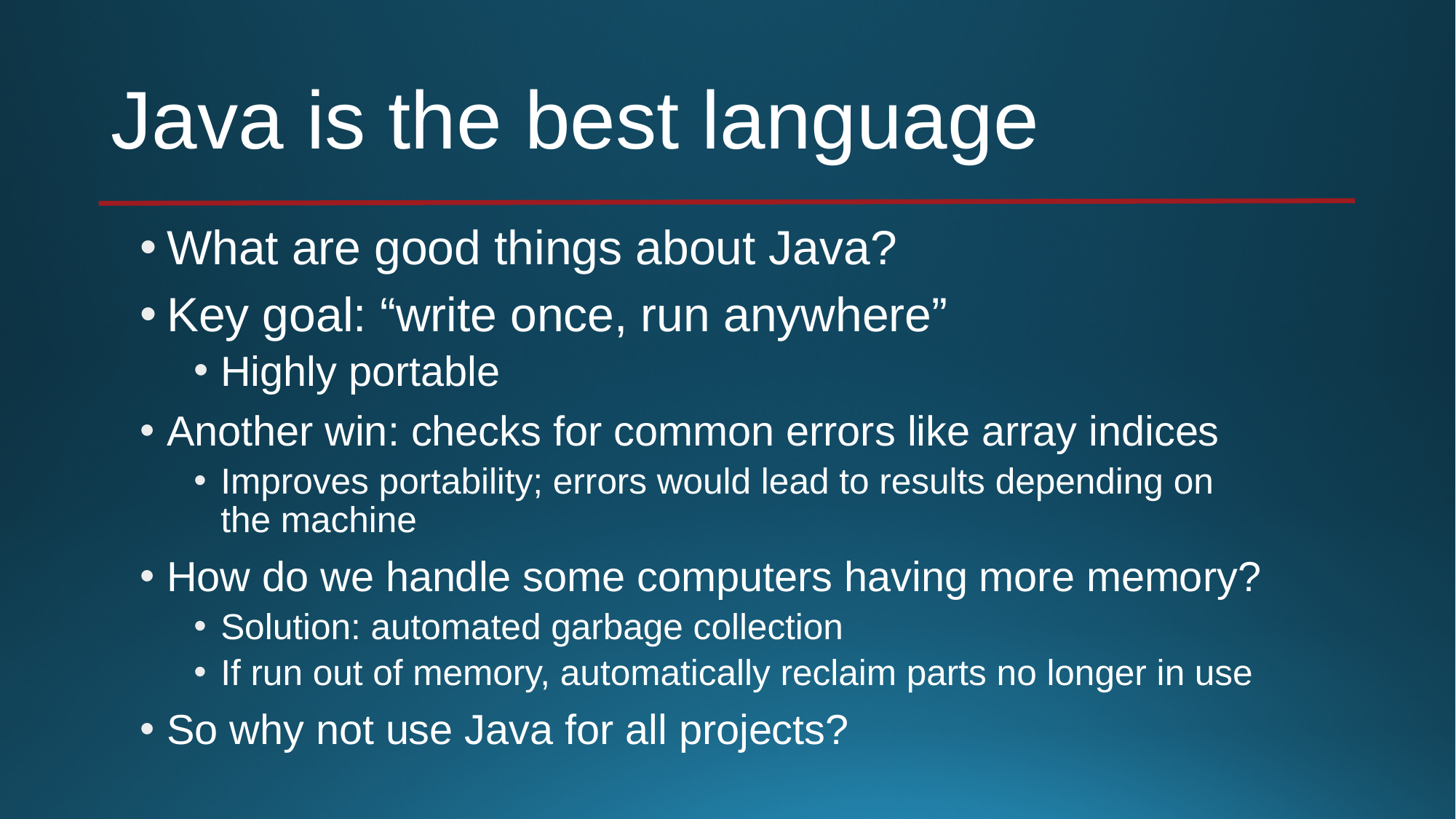

# Java is the best language
What are good things about Java?
Key goal: “write once, run anywhere”
Highly portable
Another win: checks for common errors like array indices
Improves portability; errors would lead to results depending on the machine
How do we handle some computers having more memory?
Solution: automated garbage collection
If run out of memory, automatically reclaim parts no longer in use
So why not use Java for all projects?